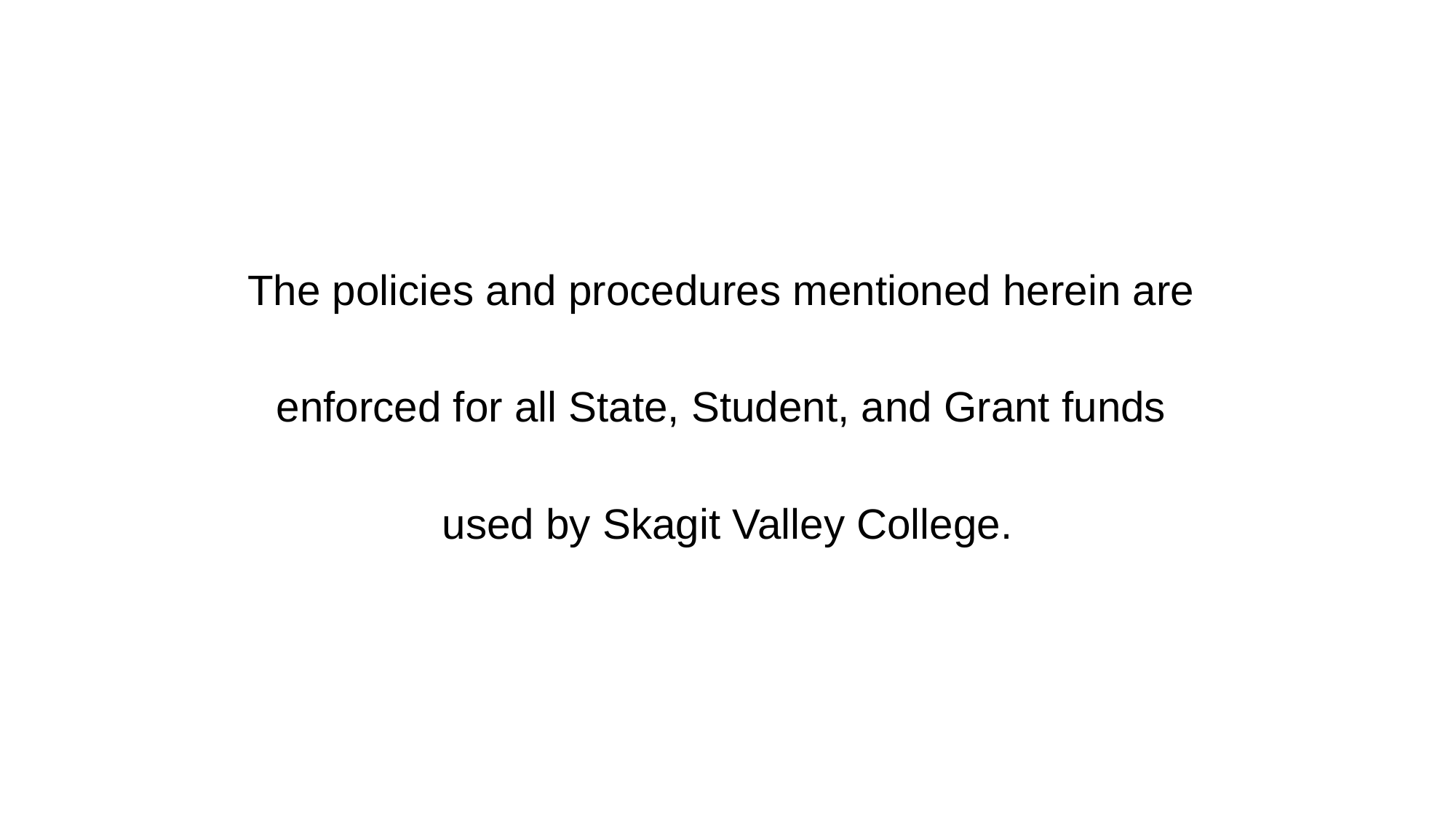

The policies and procedures mentioned herein are
enforced for all State, Student, and Grant funds
used by Skagit Valley College.